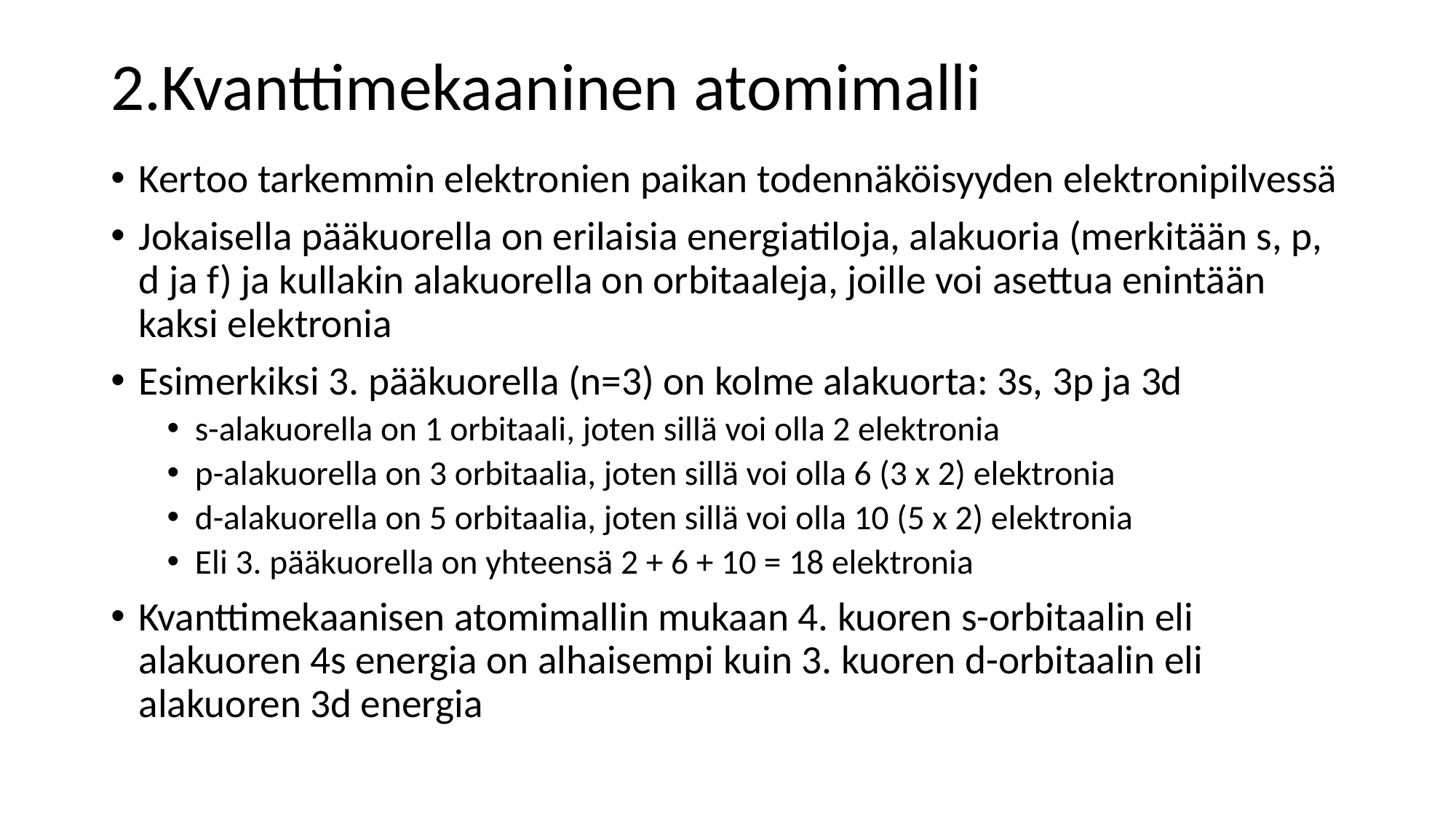

# 2.Kvanttimekaaninen atomimalli
Kertoo tarkemmin elektronien paikan todennäköisyyden elektronipilvessä
Jokaisella pääkuorella on erilaisia energiatiloja, alakuoria (merkitään s, p, d ja f) ja kullakin alakuorella on orbitaaleja, joille voi asettua enintään kaksi elektronia
Esimerkiksi 3. pääkuorella (n=3) on kolme alakuorta: 3s, 3p ja 3d
s-alakuorella on 1 orbitaali, joten sillä voi olla 2 elektronia
p-alakuorella on 3 orbitaalia, joten sillä voi olla 6 (3 x 2) elektronia
d-alakuorella on 5 orbitaalia, joten sillä voi olla 10 (5 x 2) elektronia
Eli 3. pääkuorella on yhteensä 2 + 6 + 10 = 18 elektronia
Kvanttimekaanisen atomimallin mukaan 4. kuoren s-orbitaalin eli alakuoren 4s energia on alhaisempi kuin 3. kuoren d-orbitaalin eli alakuoren 3d energia